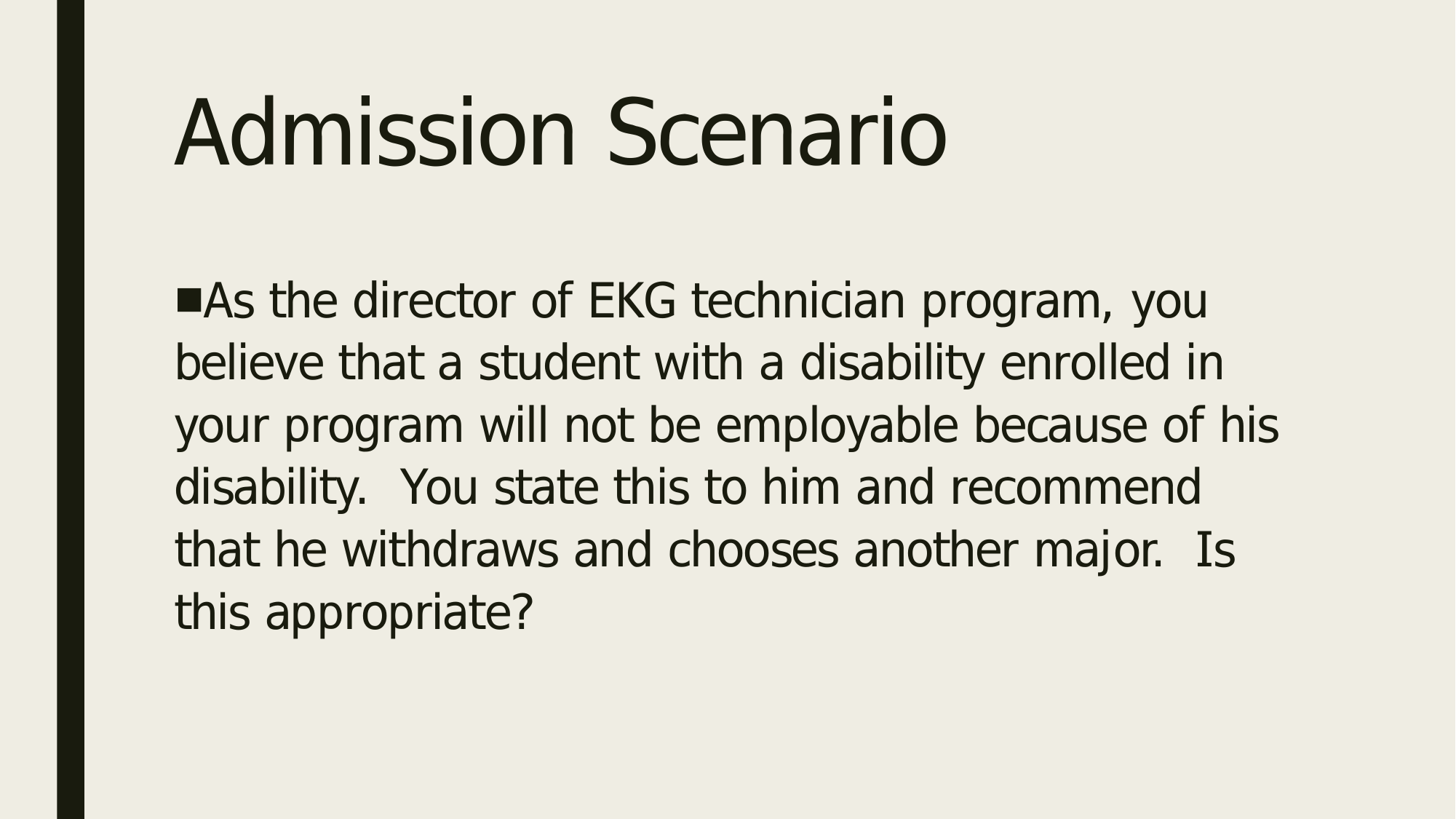

# Admission Scenario
As the director of EKG technician program, you believe that a student with a disability enrolled in your program will not be employable because of his disability.  You state this to him and recommend that he withdraws and chooses another major.  Is this appropriate?